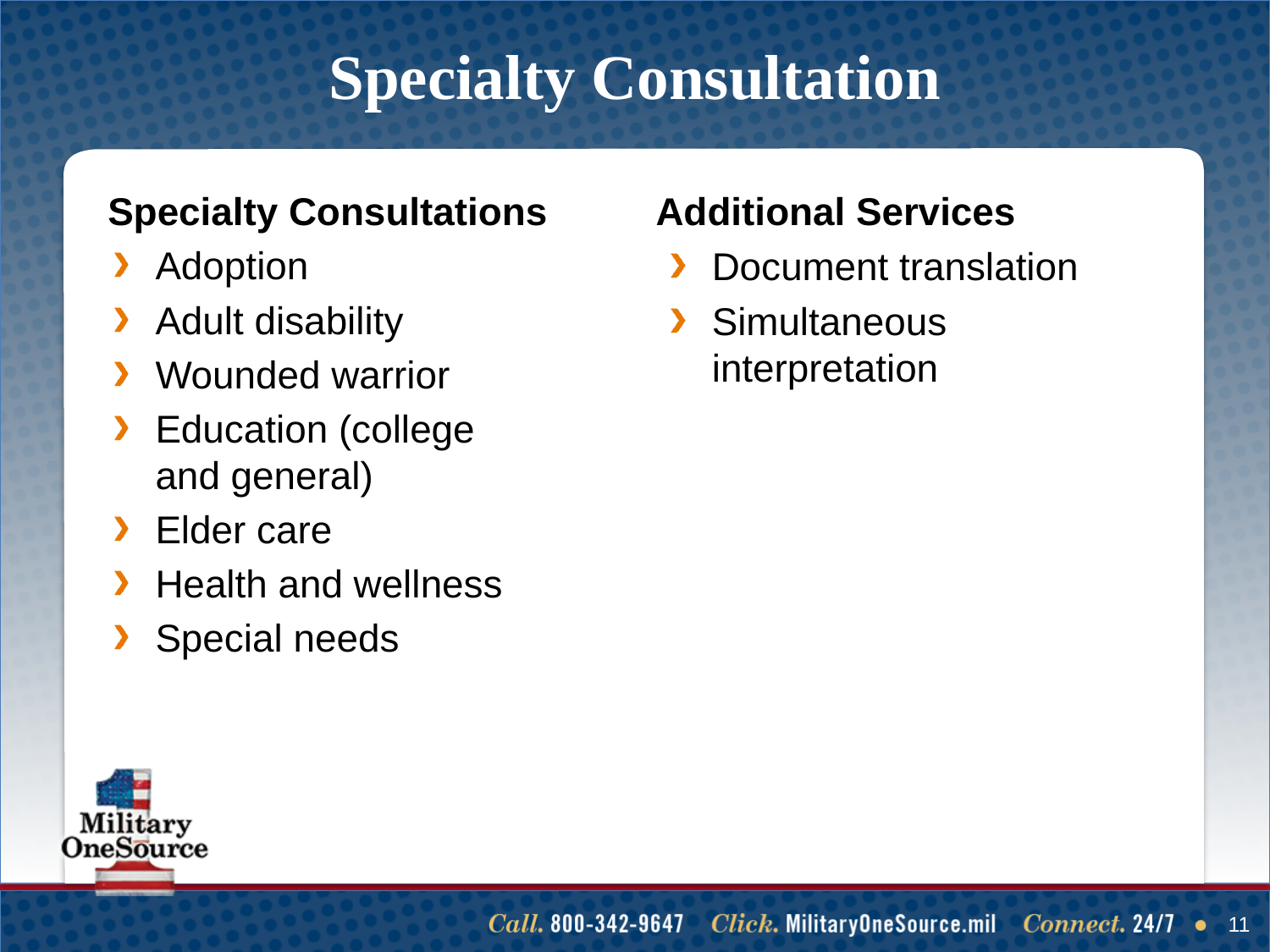

# Specialty Consultation
Specialty Consultations
Adoption
Adult disability
Wounded warrior
Education (college
and general)
Elder care
Health and wellness
Special needs
Additional Services
Document translation
Simultaneous interpretation